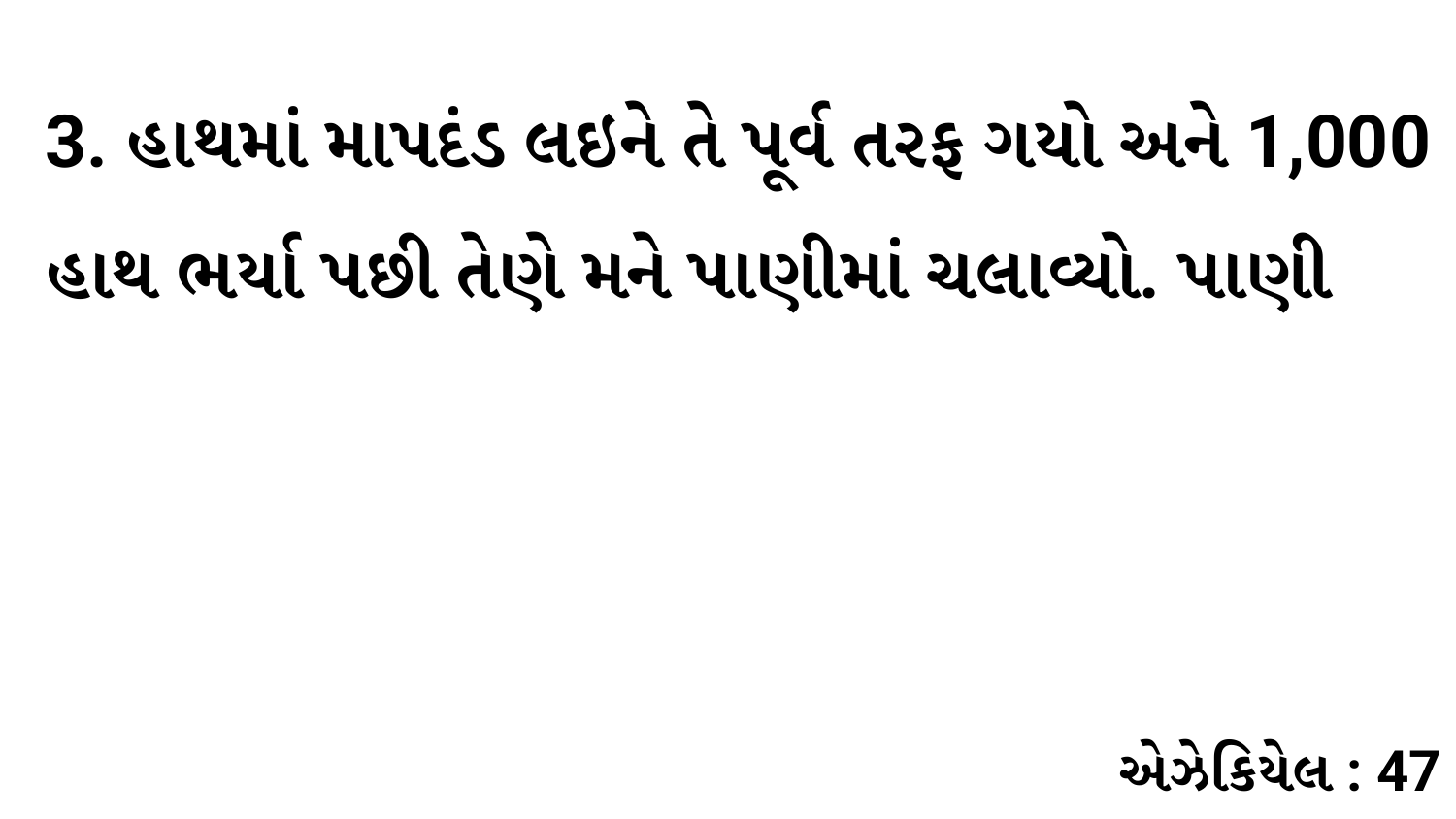

3. હાથમાં માપદંડ લઇને તે પૂર્વ તરફ ગયો અને 1,000 હાથ ભર્યા પછી તેણે મને પાણીમાં ચલાવ્યો. પાણી
એઝેકિયેલ : 47